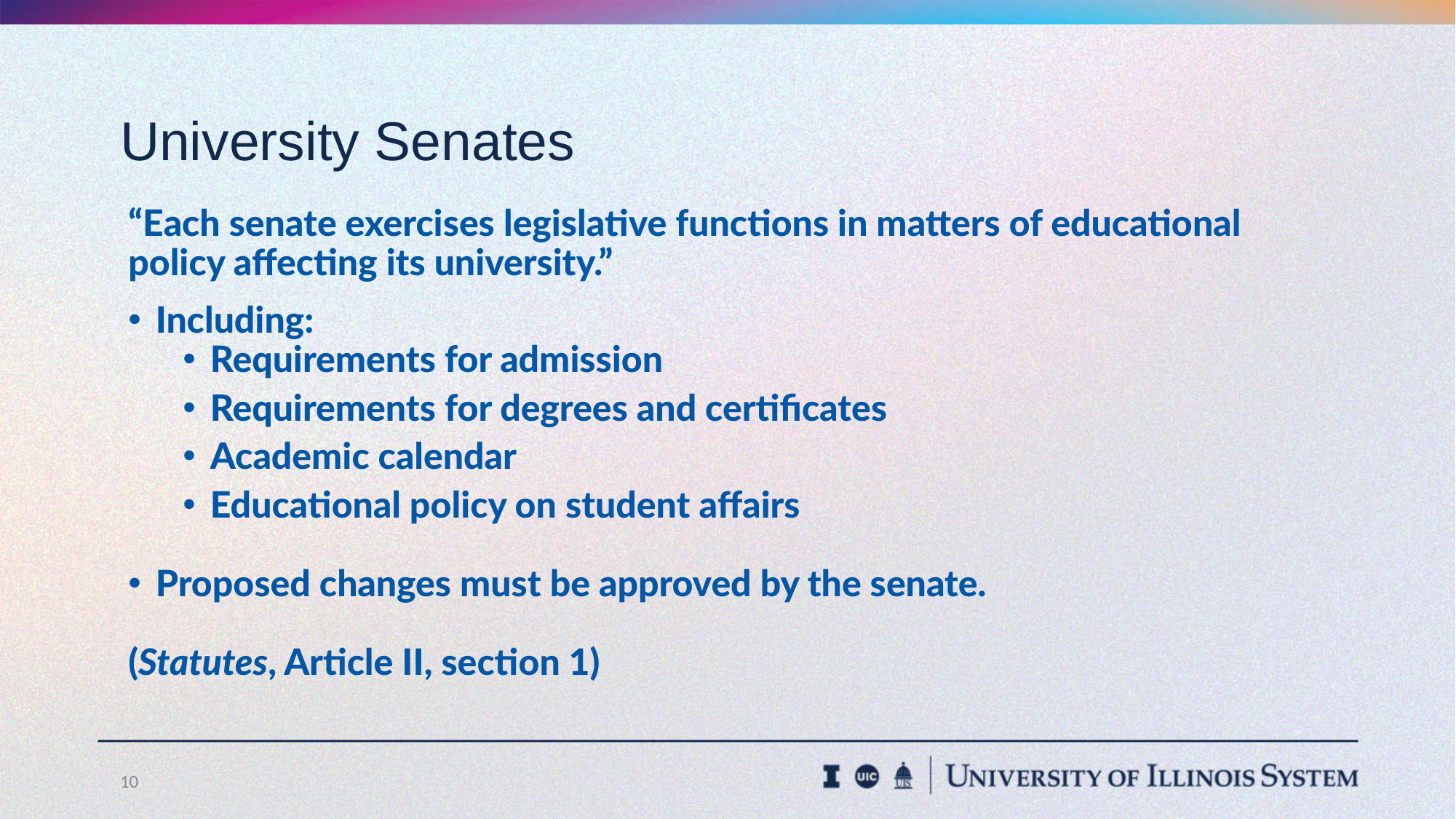

# University Senates
“Each senate exercises legislative functions in matters of educational policy affecting its university.”
Including:
Requirements for admission
Requirements for degrees and certificates
Academic calendar
Educational policy on student affairs

Proposed changes must be approved by the senate.

(Statutes, Article II, section 1)
10